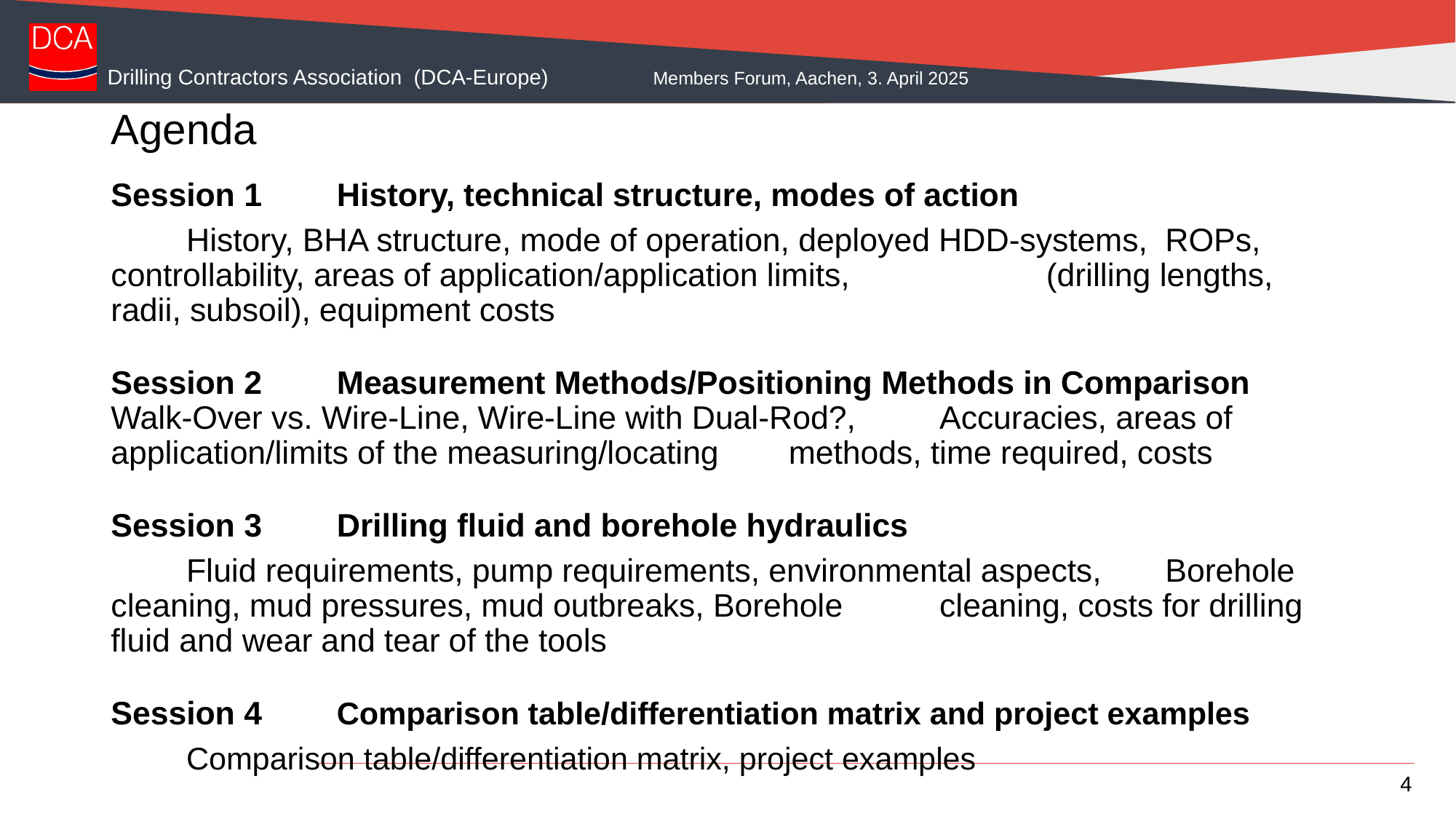

# Agenda
Session 1 	History, technical structure, modes of action
		History, BHA structure, mode of operation, deployed HDD-systems, 		ROPs, controllability, areas of application/application limits, 		            (drilling lengths, radii, subsoil), equipment costs

Session 2 	Measurement Methods/Positioning Methods in Comparison			Walk-Over vs. Wire-Line, Wire-Line with Dual-Rod?, 				Accuracies, areas of application/limits of the measuring/locating 			methods, time required, costs

Session 3  	Drilling fluid and borehole hydraulics
		Fluid requirements, pump requirements, environmental aspects, 			Borehole cleaning, mud pressures, mud outbreaks, Borehole 			cleaning, costs for drilling fluid and wear and tear of the tools

Session 4  	Comparison table/differentiation matrix and project examples
		Comparison table/differentiation matrix, project examples